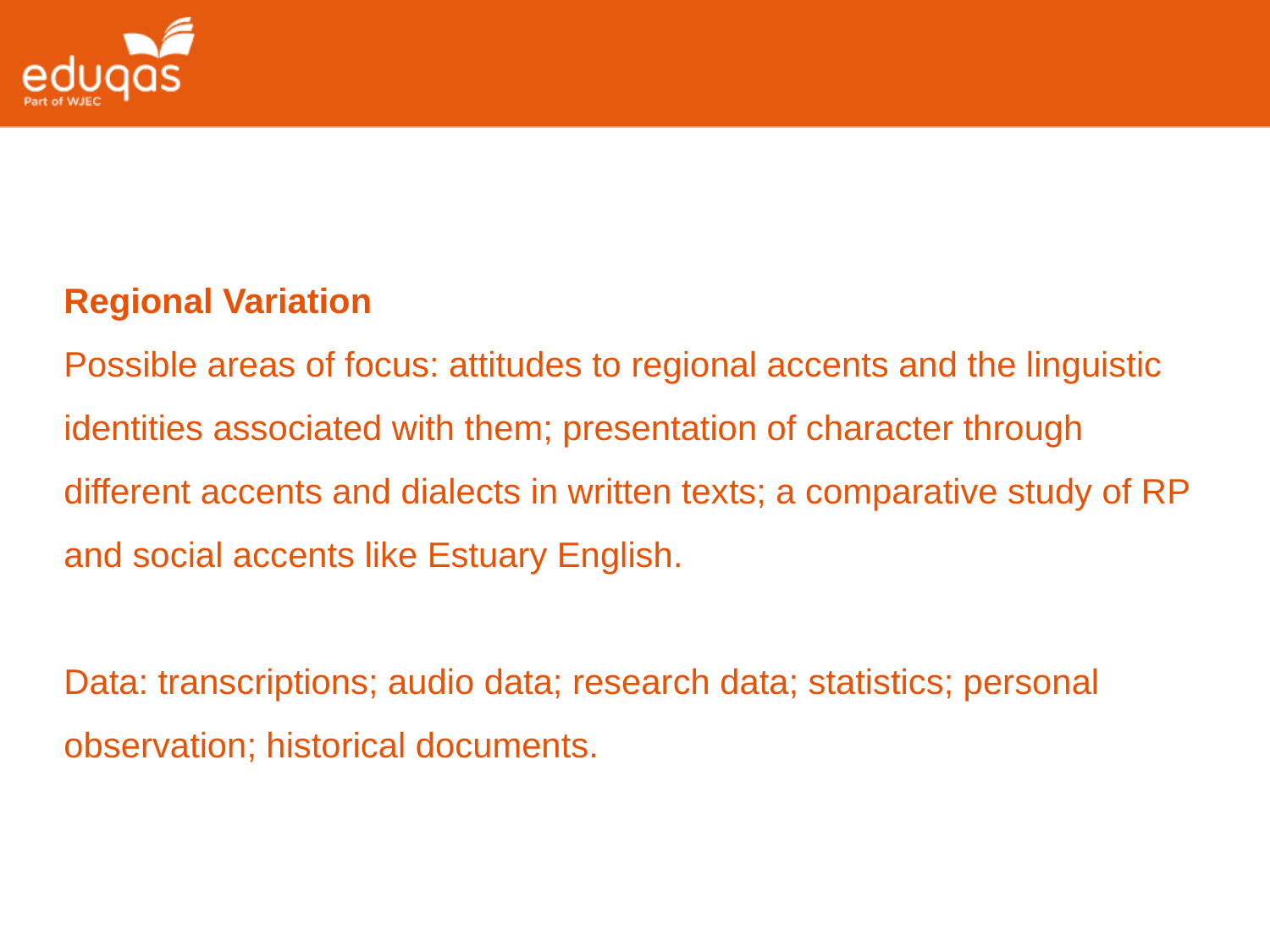

Regional Variation
Possible areas of focus: attitudes to regional accents and the linguistic identities associated with them; presentation of character through different accents and dialects in written texts; a comparative study of RP and social accents like Estuary English.

Data: transcriptions; audio data; research data; statistics; personal observation; historical documents.